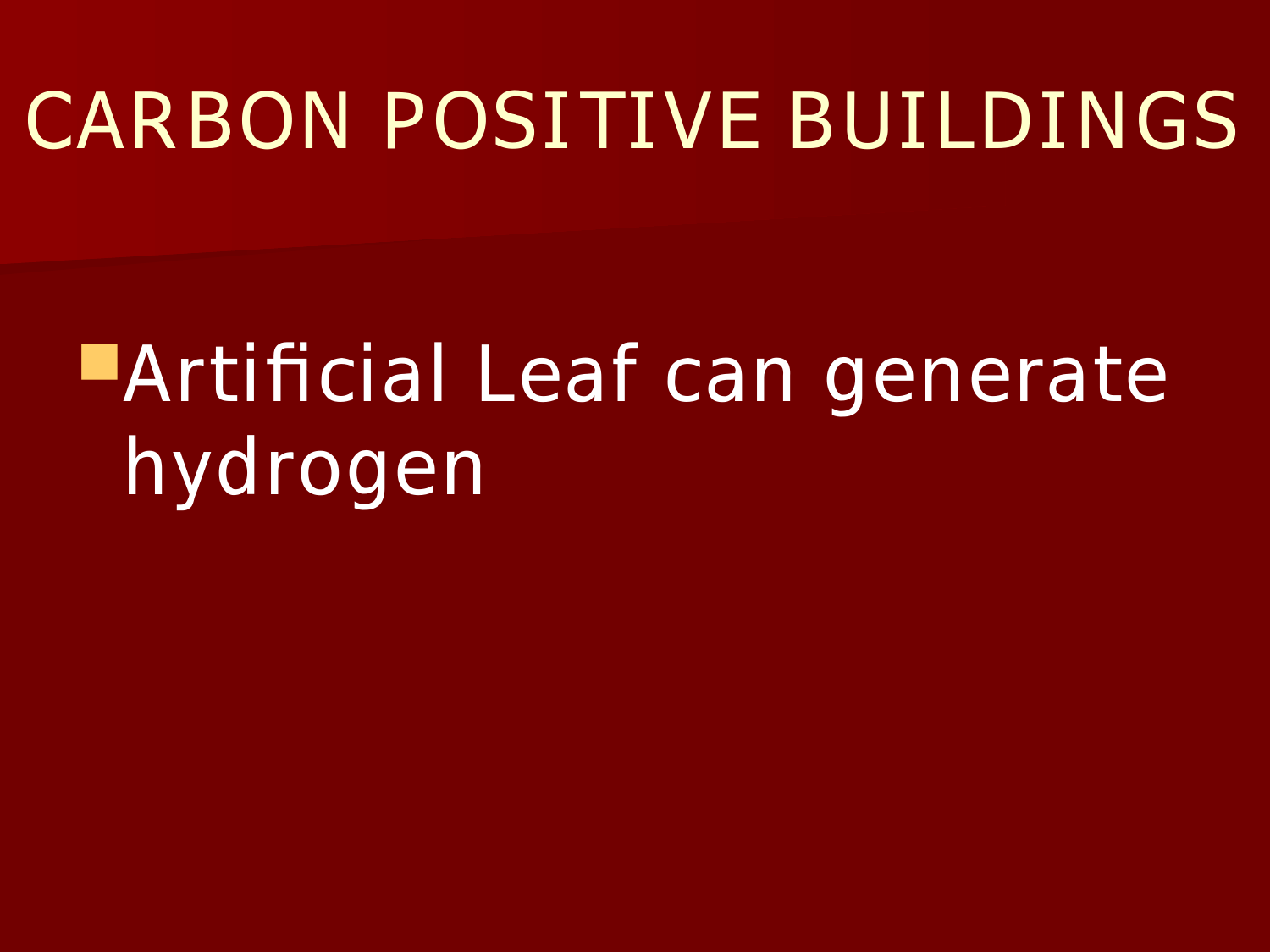

# CARBON POSITIVE BUILDINGS
Artificial Leaf can generate hydrogen